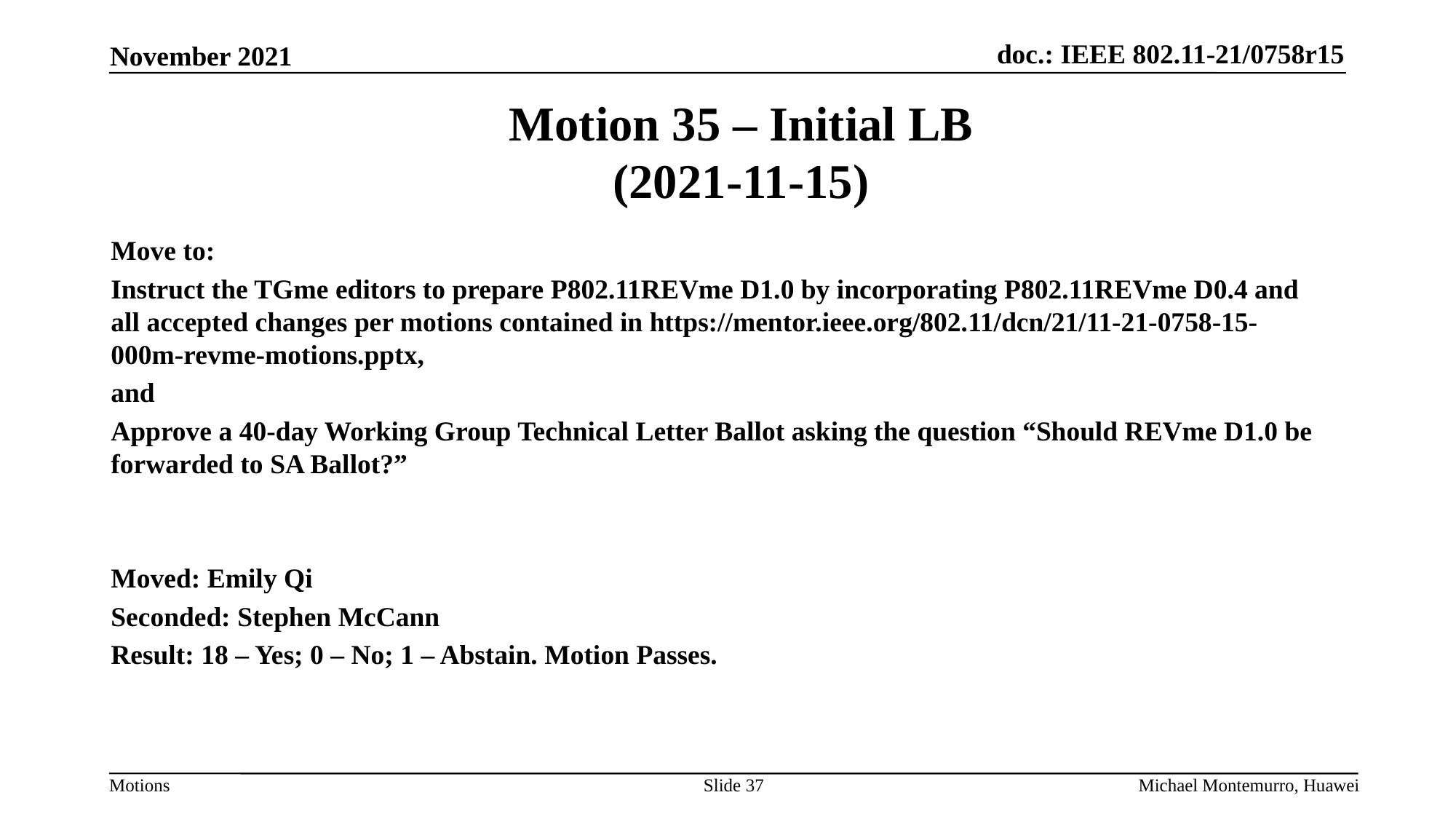

# Motion 35 – Initial LB (2021-11-15)
Move to:
Instruct the TGme editors to prepare P802.11REVme D1.0 by incorporating P802.11REVme D0.4 and all accepted changes per motions contained in https://mentor.ieee.org/802.11/dcn/21/11-21-0758-15-000m-revme-motions.pptx,
and
Approve a 40-day Working Group Technical Letter Ballot asking the question “Should REVme D1.0 be forwarded to SA Ballot?”

Moved: Emily Qi
Seconded: Stephen McCann
Result: 18 – Yes; 0 – No; 1 – Abstain. Motion Passes.
Slide 37
Michael Montemurro, Huawei